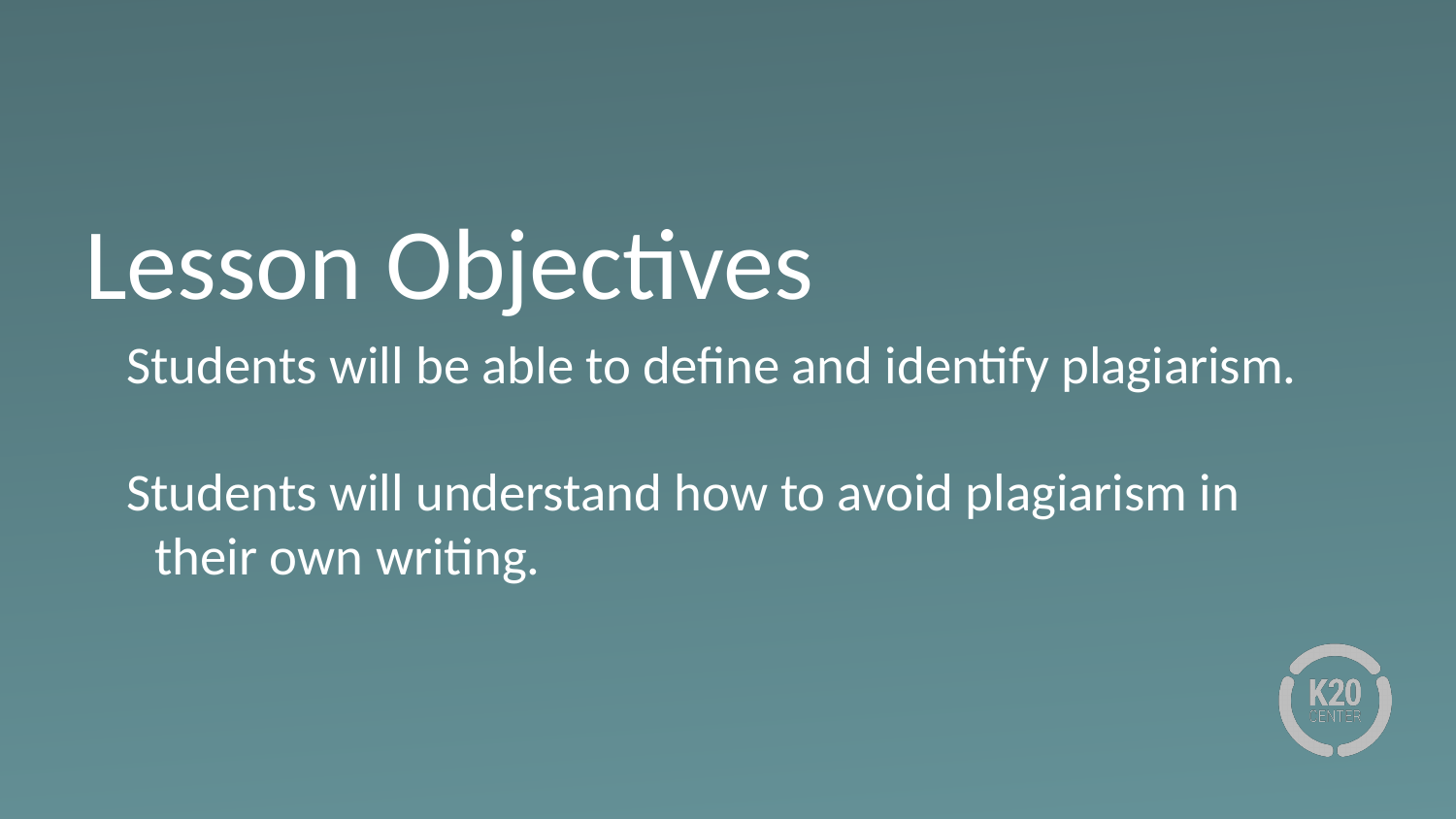

# Lesson Objectives
Students will be able to define and identify plagiarism.

Students will understand how to avoid plagiarism in their own writing.